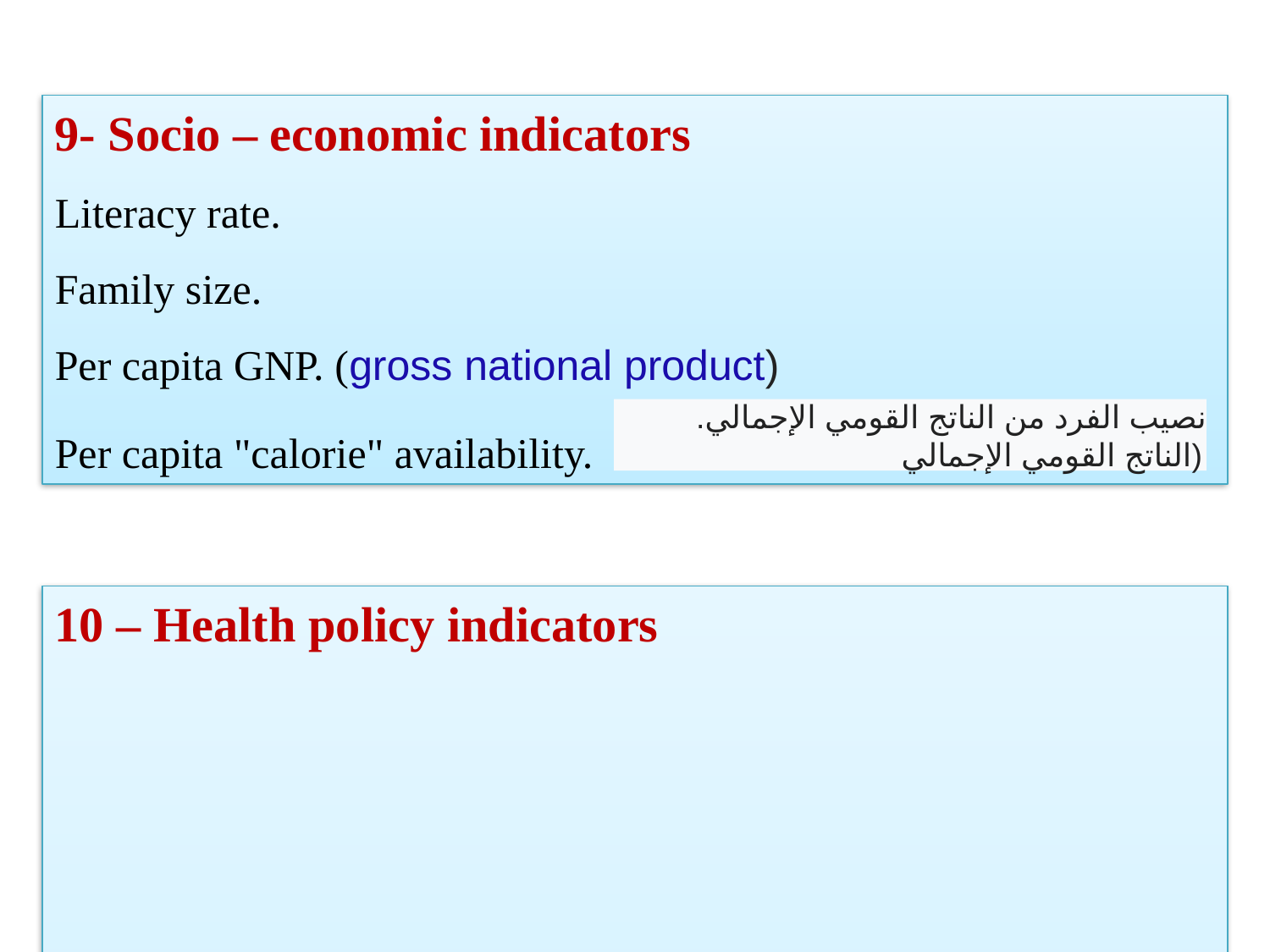

9- Socio – economic indicators
Literacy rate.
Family size.
Per capita GNP. (gross national product)
Per capita "calorie" availability.
نصيب الفرد من الناتج القومي الإجمالي. (الناتج القومي الإجمالي
10 – Health policy indicators
Proportion of GNP spends on health.
Proportion of total health resources denoted to PHC